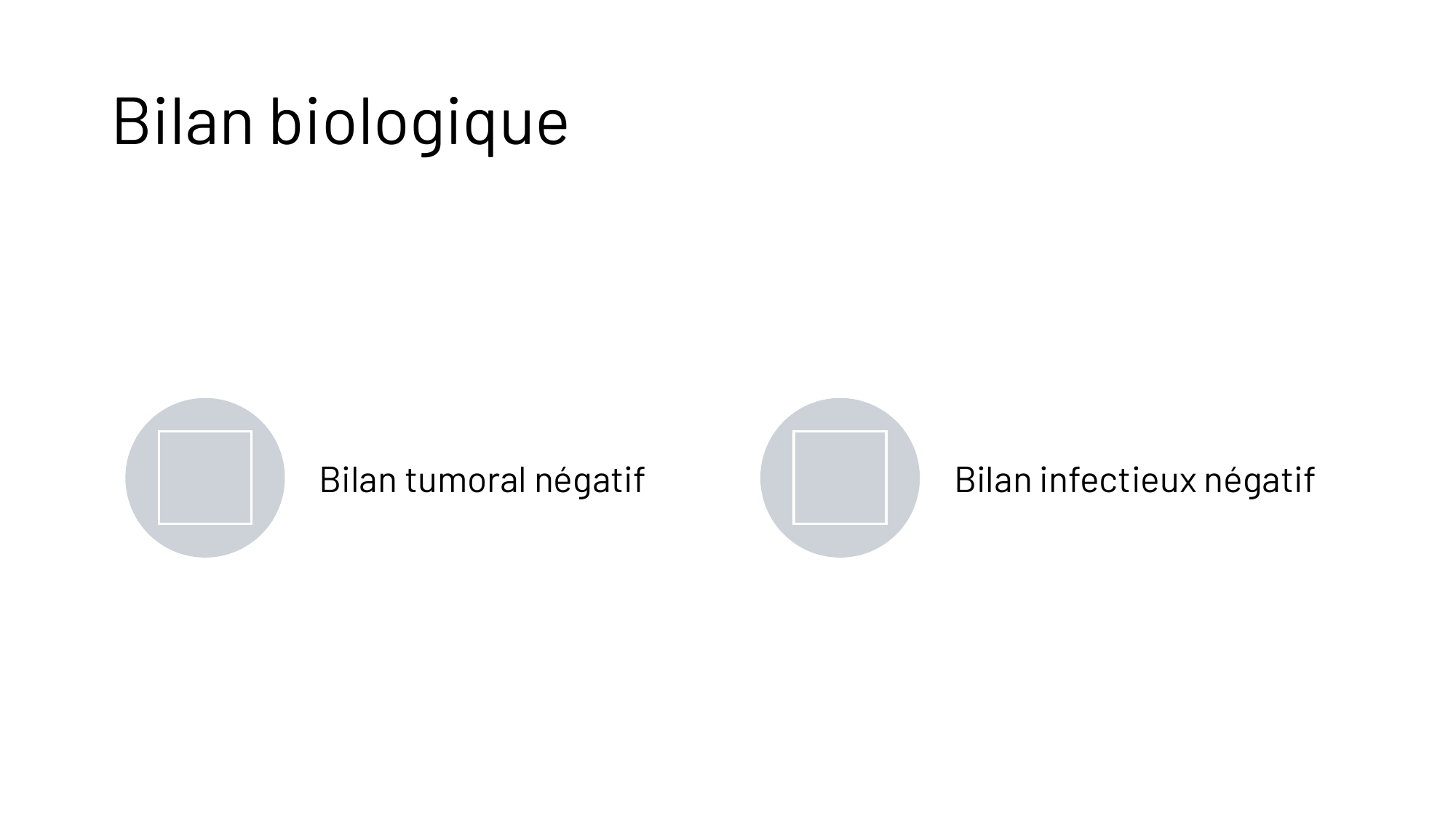

# Bilan biologique
Bilan tumoral négatif
Bilan infectieux négatif